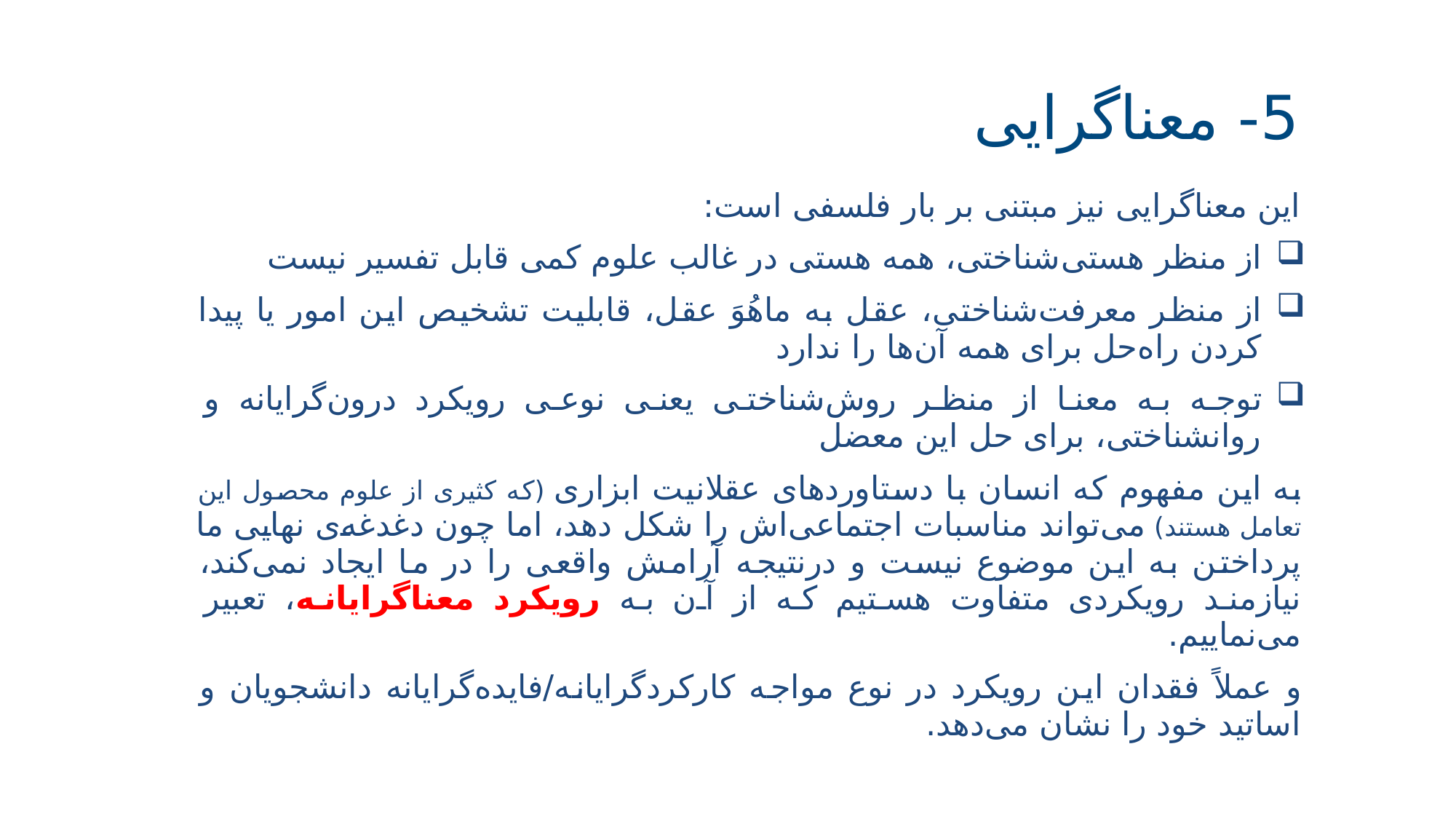

# 5- معناگرایی
این معناگرایی نیز مبتنی بر بار فلسفی است:
از منظر هستی‌شناختی، همه هستی در غالب علوم کمی قابل تفسیر نیست
از منظر معرفت‌شناختی، عقل به ماهُوَ عقل، قابلیت تشخیص این امور یا پیدا کردن راه‌حل برای همه آن‌ها را ندارد
توجه به معنا از منظر روش‌شناختی یعنی نوعی رویکرد درون‌گرایانه و روانشناختی، برای حل این معضل
به این مفهوم که انسان با دستاوردهای عقلانیت ابزاری (که کثیری از علوم محصول این تعامل هستند) می‌تواند مناسبات اجتماعی‌اش را شکل دهد، اما چون دغدغه‌ی نهایی ما پرداختن به این موضوع نیست و درنتیجه آرامش واقعی را در ما ایجاد نمی‌کند، نیازمند رویکردی متفاوت هستیم که از آن به رویکرد معناگرایانه، تعبیر می‌نماییم.
و عملاً فقدان این رویکرد در نوع مواجه کارکردگرایانه/فایده‌گرایانه دانشجویان و اساتید خود را نشان می‌دهد.